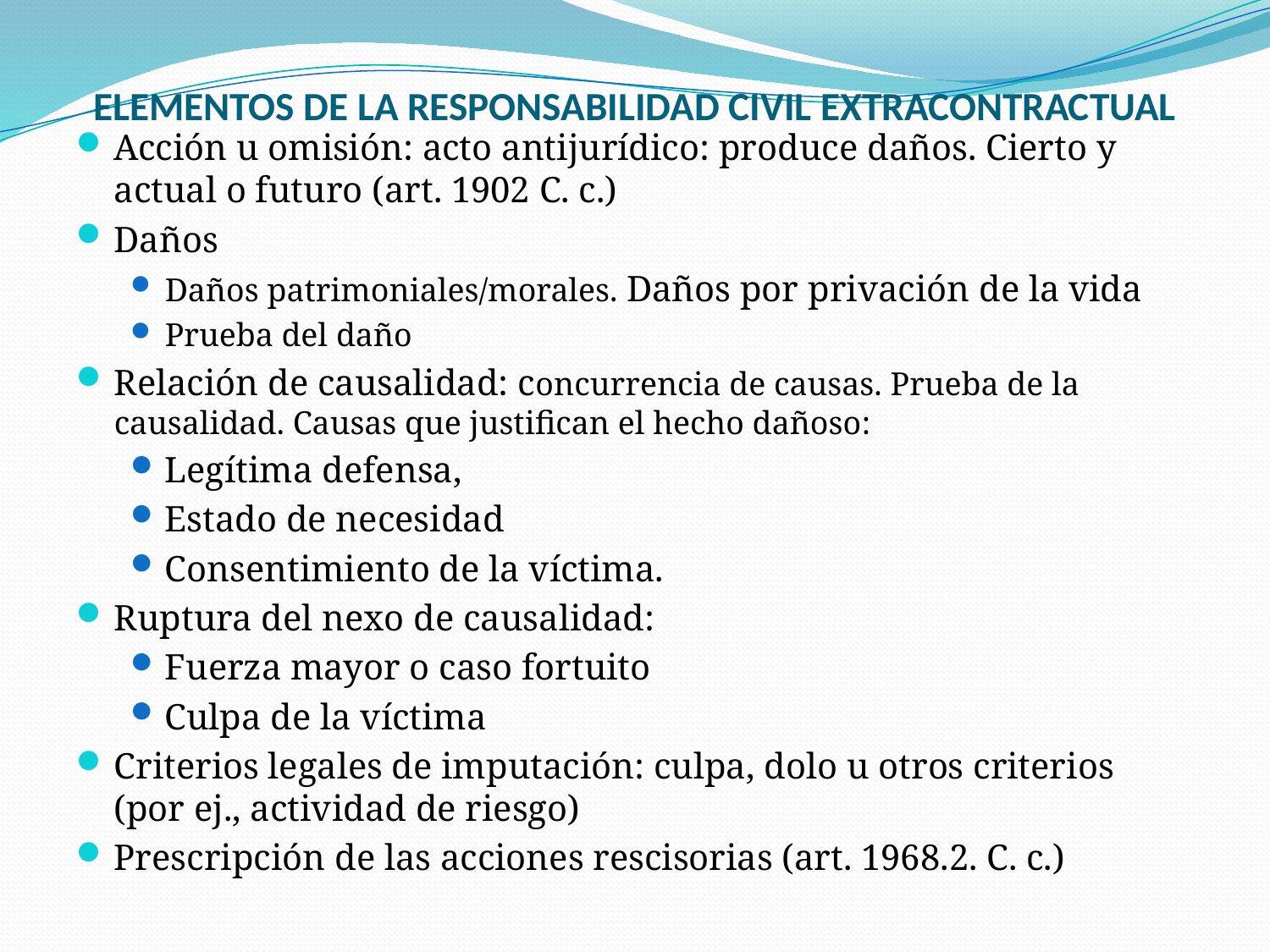

# ELEMENTOS DE LA RESPONSABILIDAD CIVIL EXTRACONTRACTUAL
Acción u omisión: acto antijurídico: produce daños. Cierto y actual o futuro (art. 1902 C. c.)
Daños
Daños patrimoniales/morales. Daños por privación de la vida
Prueba del daño
Relación de causalidad: concurrencia de causas. Prueba de la causalidad. Causas que justifican el hecho dañoso:
Legítima defensa,
Estado de necesidad
Consentimiento de la víctima.
Ruptura del nexo de causalidad:
Fuerza mayor o caso fortuito
Culpa de la víctima
Criterios legales de imputación: culpa, dolo u otros criterios (por ej., actividad de riesgo)
Prescripción de las acciones rescisorias (art. 1968.2. C. c.)